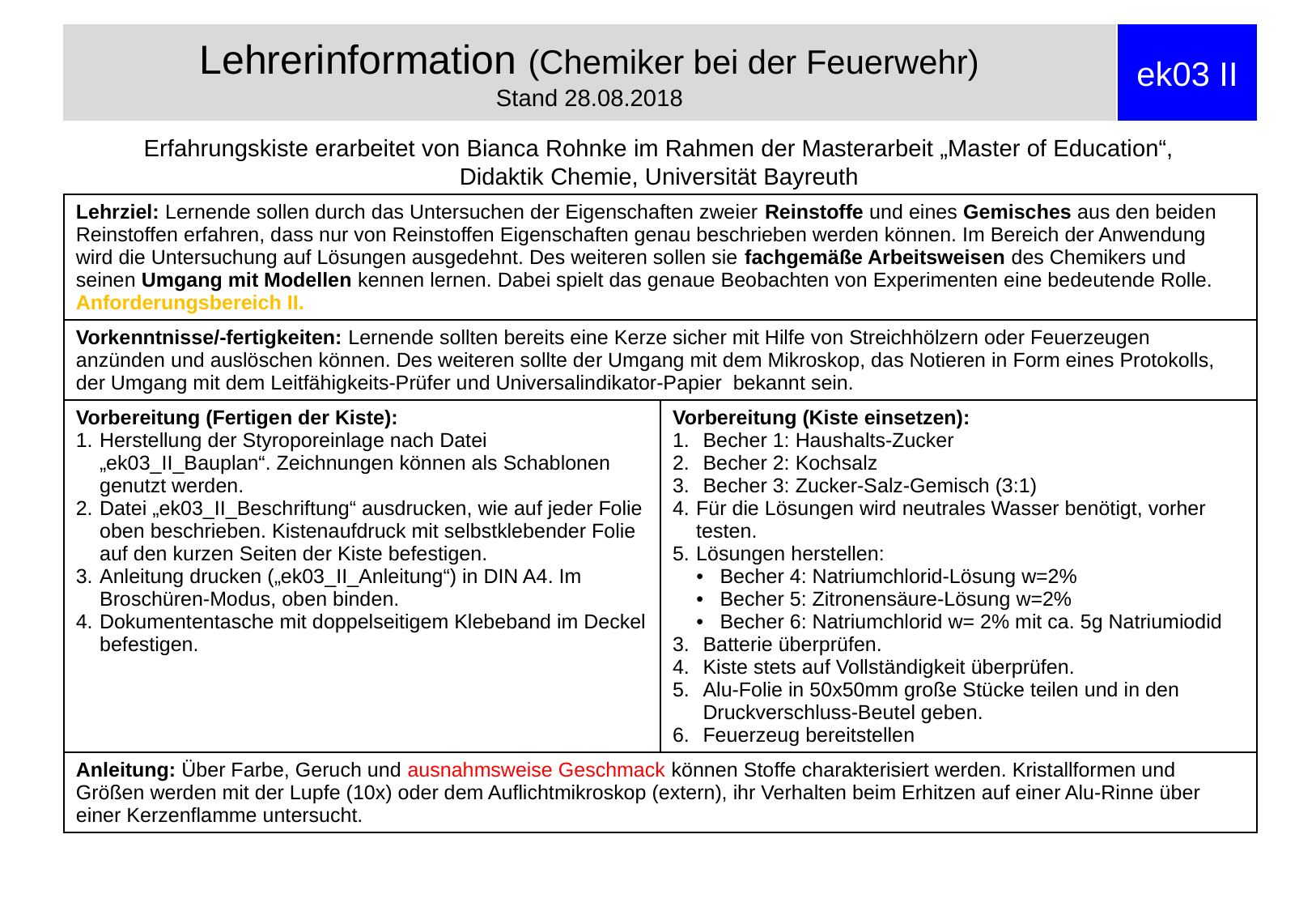

# Lehrerinformation (Chemiker bei der Feuerwehr) Stand 28.08.2018
ek03 II
Erfahrungskiste erarbeitet von Bianca Rohnke im Rahmen der Masterarbeit „Master of Education“,
Didaktik Chemie, Universität Bayreuth
| Lehrziel: Lernende sollen durch das Untersuchen der Eigenschaften zweier Reinstoffe und eines Gemisches aus den beiden Reinstoffen erfahren, dass nur von Reinstoffen Eigenschaften genau beschrieben werden können. Im Bereich der Anwendung wird die Untersuchung auf Lösungen ausgedehnt. Des weiteren sollen sie fachgemäße Arbeitsweisen des Chemikers und seinen Umgang mit Modellen kennen lernen. Dabei spielt das genaue Beobachten von Experimenten eine bedeutende Rolle. Anforderungsbereich II. |  |
| --- | --- |
| Vorkenntnisse/-fertigkeiten: Lernende sollten bereits eine Kerze sicher mit Hilfe von Streichhölzern oder Feuerzeugen anzünden und auslöschen können. Des weiteren sollte der Umgang mit dem Mikroskop, das Notieren in Form eines Protokolls, der Umgang mit dem Leitfähigkeits-Prüfer und Universalindikator-Papier bekannt sein. |  |
| Vorbereitung (Fertigen der Kiste): Herstellung der Styroporeinlage nach Datei „ek03\_II\_Bauplan“. Zeichnungen können als Schablonen genutzt werden. Datei „ek03\_II\_Beschriftung“ ausdrucken, wie auf jeder Folie oben beschrieben. Kistenaufdruck mit selbstklebender Folie auf den kurzen Seiten der Kiste befestigen. Anleitung drucken („ek03\_II\_Anleitung“) in DIN A4. Im Broschüren-Modus, oben binden. Dokumententasche mit doppelseitigem Klebeband im Deckel befestigen. | Vorbereitung (Kiste einsetzen): Becher 1: Haushalts-Zucker Becher 2: Kochsalz Becher 3: Zucker-Salz-Gemisch (3:1) Für die Lösungen wird neutrales Wasser benötigt, vorher testen. Lösungen herstellen: Becher 4: Natriumchlorid-Lösung w=2% Becher 5: Zitronensäure-Lösung w=2% Becher 6: Natriumchlorid w= 2% mit ca. 5g Natriumiodid Batterie überprüfen. Kiste stets auf Vollständigkeit überprüfen. Alu-Folie in 50x50mm große Stücke teilen und in den Druckverschluss-Beutel geben. Feuerzeug bereitstellen |
| Anleitung: Über Farbe, Geruch und ausnahmsweise Geschmack können Stoffe charakterisiert werden. Kristallformen und Größen werden mit der Lupfe (10x) oder dem Auflichtmikroskop (extern), ihr Verhalten beim Erhitzen auf einer Alu-Rinne über einer Kerzenflamme untersucht. |  |